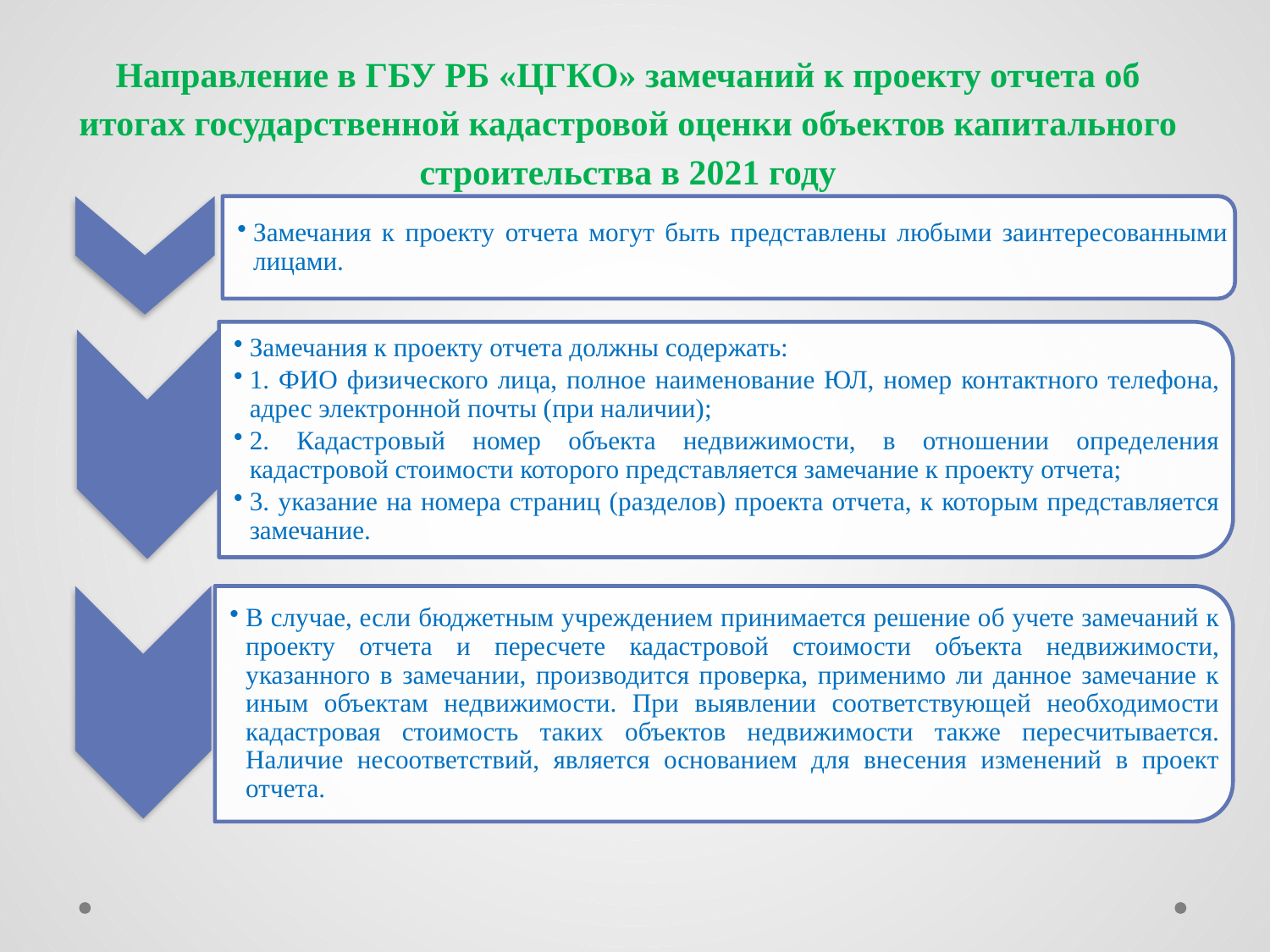

Направление в ГБУ РБ «ЦГКО» замечаний к проекту отчета об итогах государственной кадастровой оценки объектов капитального строительства в 2021 году

Замечания к проекту отчета могут быть представлены любыми заинтересованными лицами.

Замечания к проекту отчета должны содержать:
1. ФИО физического лица, полное наименование ЮЛ, номер контактного телефона, адрес электронной почты (при наличии);
2. Кадастровый номер объекта недвижимости, в отношении определения кадастровой стоимости которого представляется замечание к проекту отчета;
3. указание на номера страниц (разделов) проекта отчета, к которым представляется замечание.

В случае, если бюджетным учреждением принимается решение об учете замечаний к проекту отчета и пересчете кадастровой стоимости объекта недвижимости, указанного в замечании, производится проверка, применимо ли данное замечание к иным объектам недвижимости. При выявлении соответствующей необходимости кадастровая стоимость таких объектов недвижимости также пересчитывается. Наличие несоответствий, является основанием для внесения изменений в проект отчета.